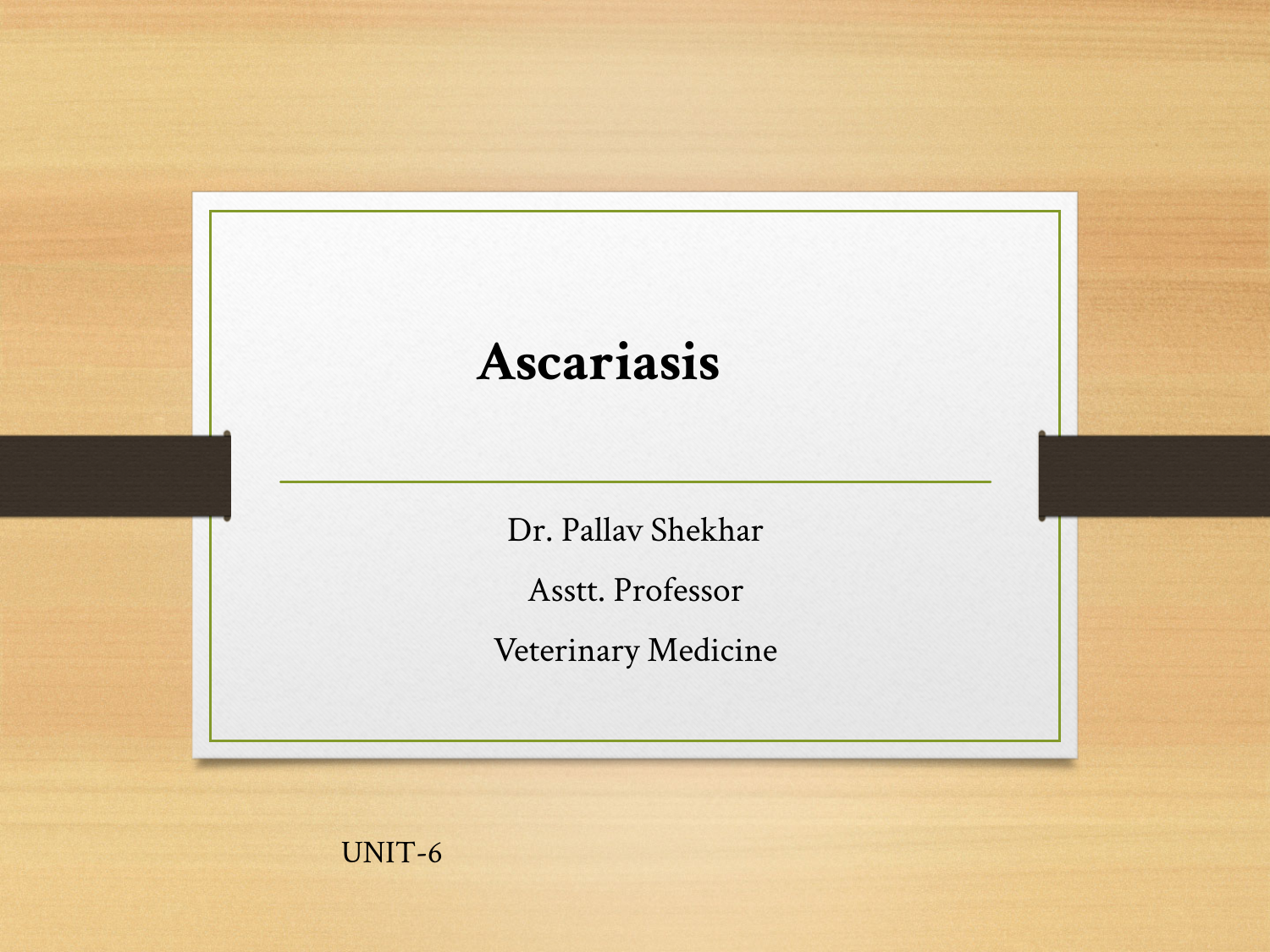

#
          Ascariasis

Dr. Pallav Shekhar
Asstt. Professor
Veterinary Medicine
UNIT-6